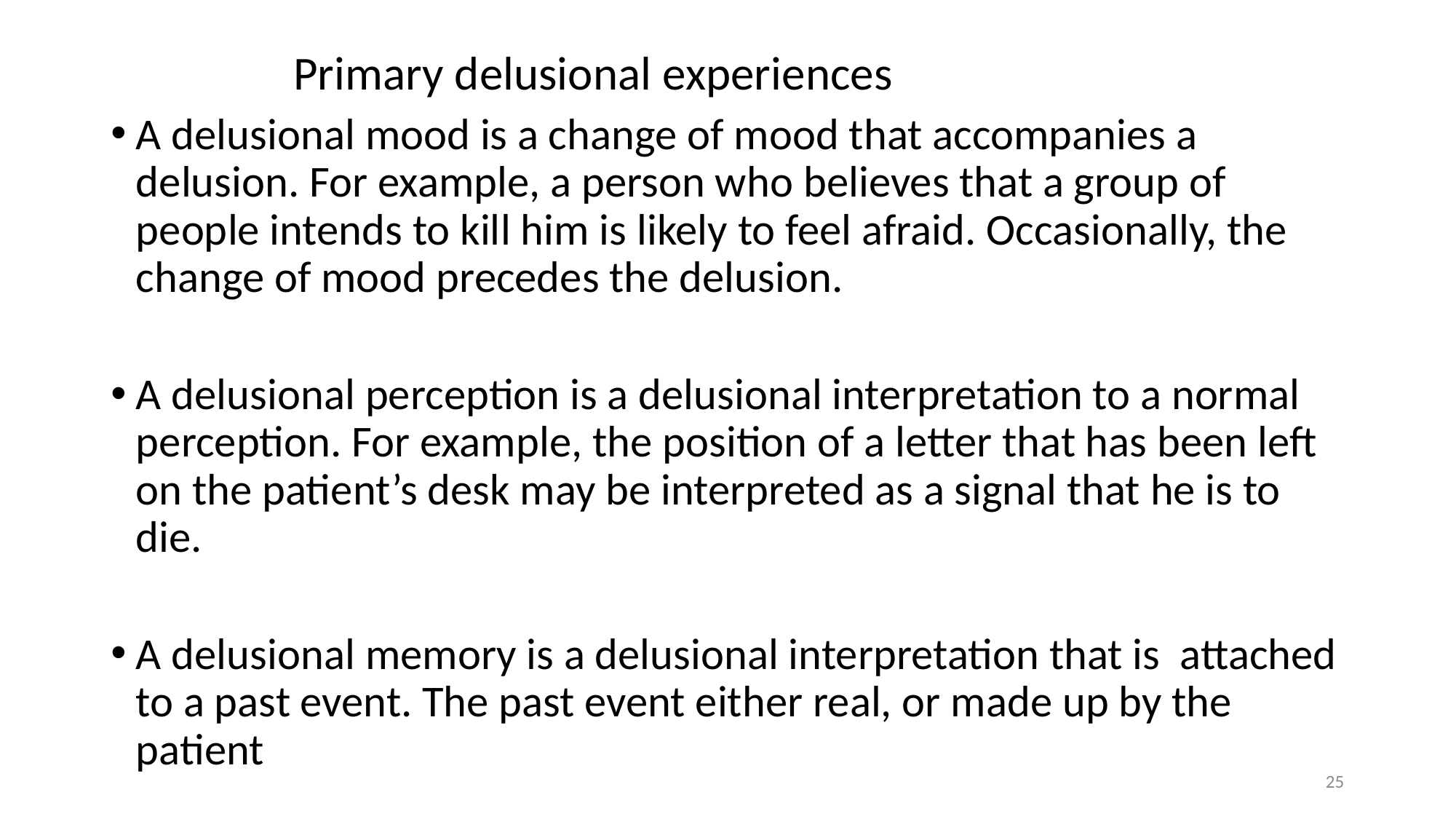

# Primary delusional experiences
A delusional mood is a change of mood that accompanies a delusion. For example, a person who believes that a group of people intends to kill him is likely to feel afraid. Occasionally, the change of mood precedes the delusion.

A delusional perception is a delusional interpretation to a normal perception. For example, the position of a letter that has been left on the patient’s desk may be interpreted as a signal that he is to die.

A delusional memory is a delusional interpretation that is  attached to a past event. The past event either real, or made up by the patient

25